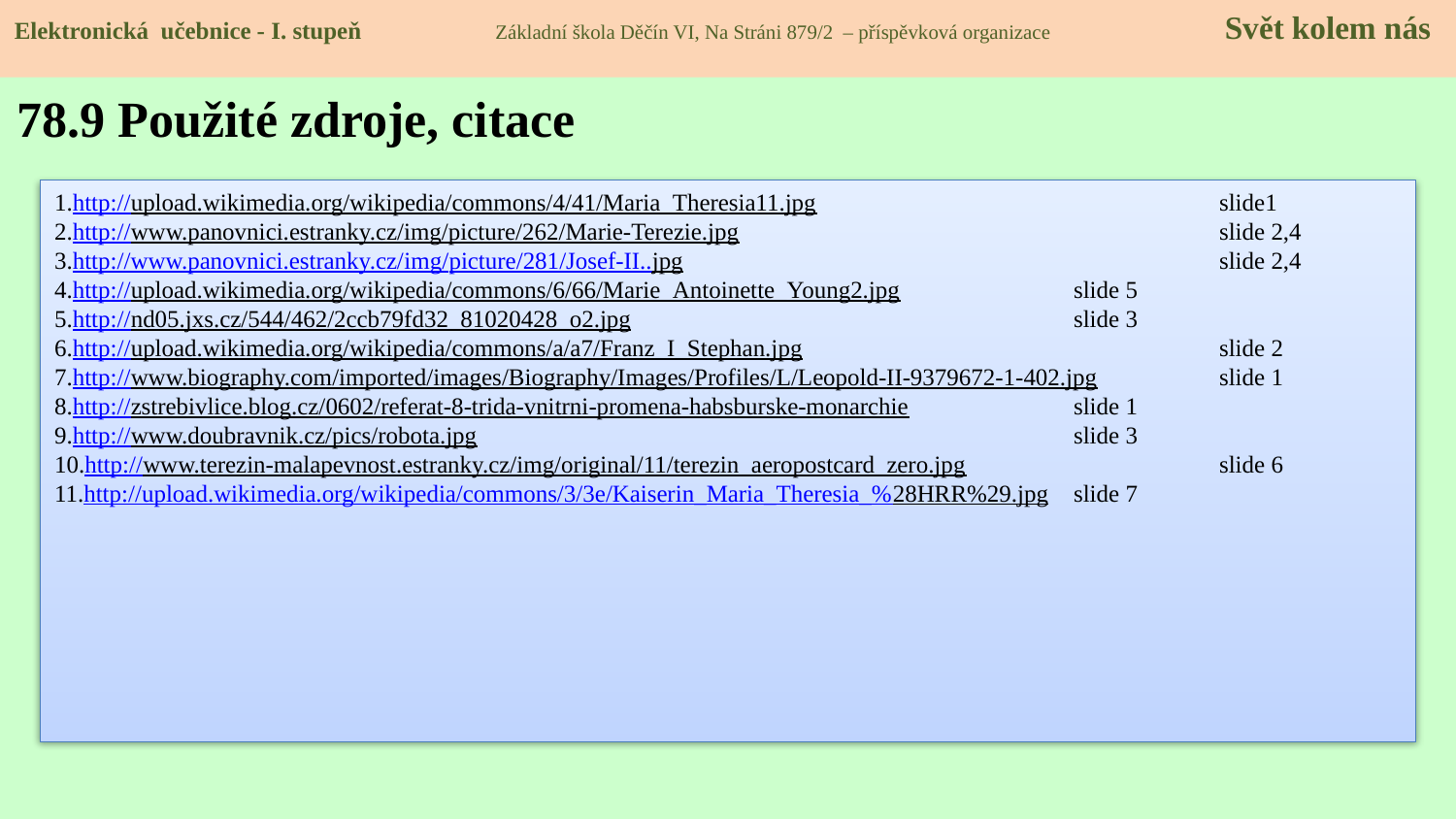

Elektronická  učebnice - I. stupeň                      Základní škola Děčín VI, Na Stráni 879/2  – příspěvková organizace                       	         Svět kolem nás

78.9 Použité zdroje, citace
http://upload.wikimedia.org/wikipedia/commons/4/41/Maria_Theresia11.jpg 			slide1
http://www.panovnici.estranky.cz/img/picture/262/Marie-Terezie.jpg				slide 2,4
http://www.panovnici.estranky.cz/img/picture/281/Josef-II..jpg				slide 2,4
http://upload.wikimedia.org/wikipedia/commons/6/66/Marie_Antoinette_Young2.jpg 		slide 5
http://nd05.jxs.cz/544/462/2ccb79fd32_81020428_o2.jpg				slide 3
http://upload.wikimedia.org/wikipedia/commons/a/a7/Franz_I_Stephan.jpg			slide 2
http://www.biography.com/imported/images/Biography/Images/Profiles/L/Leopold-II-9379672-1-402.jpg	slide 1
http://zstrebivlice.blog.cz/0602/referat-8-trida-vnitrni-promena-habsburske-monarchie		slide 1
http://www.doubravnik.cz/pics/robota.jpg					slide 3
http://www.terezin-malapevnost.estranky.cz/img/original/11/terezin_aeropostcard_zero.jpg		slide 6
http://upload.wikimedia.org/wikipedia/commons/3/3e/Kaiserin_Maria_Theresia_%28HRR%29.jpg	slide 7